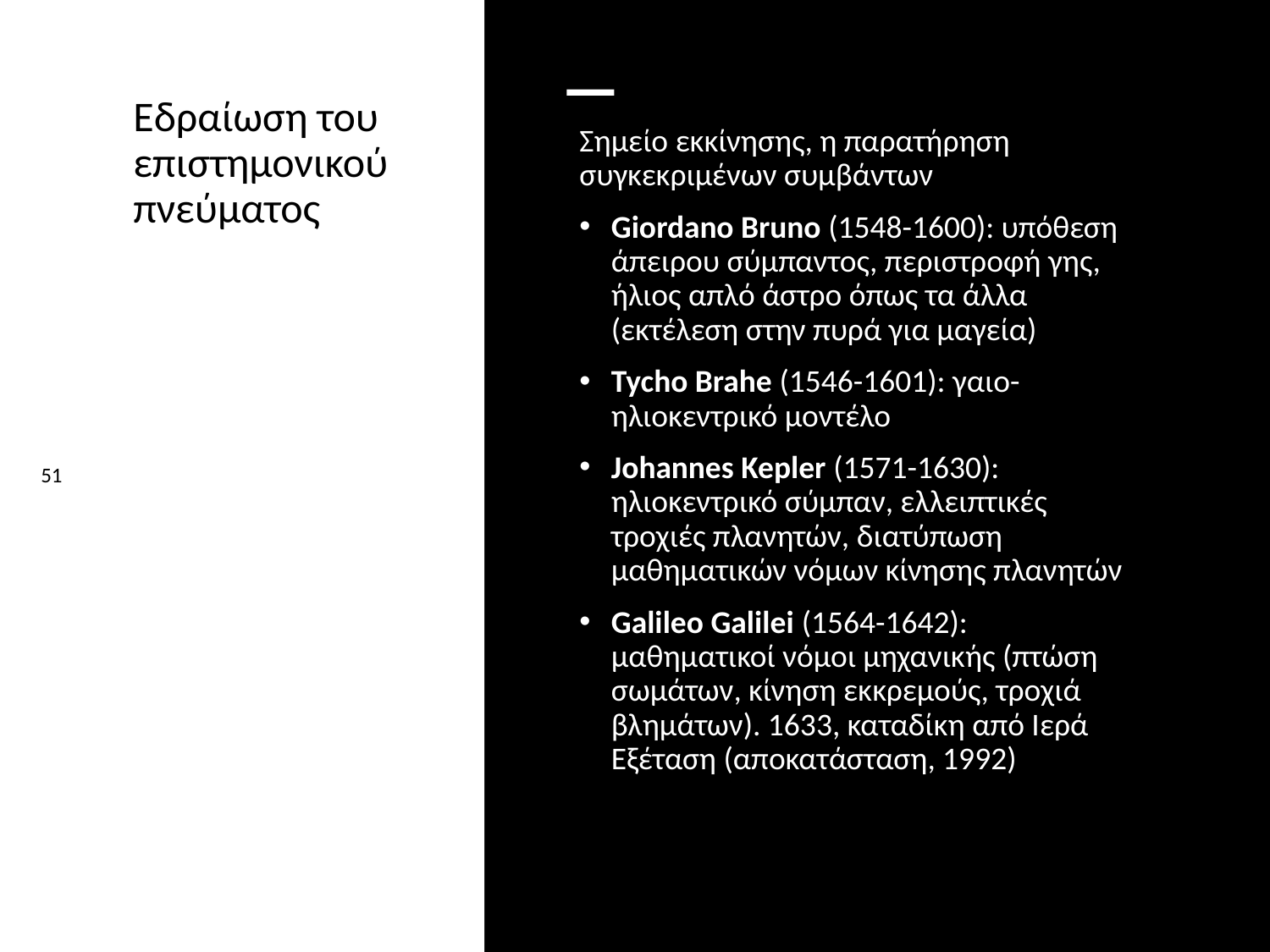

# Εδραίωση του επιστημονικού πνεύματος

Σημείο εκκίνησης, η παρατήρηση συγκεκριμένων συμβάντων
Giordano Bruno (1548-1600): υπόθεση άπειρου σύμπαντος, περιστροφή γης, ήλιος απλό άστρο όπως τα άλλα (εκτέλεση στην πυρά για μαγεία)
Tycho Brahe (1546-1601): γαιο-ηλιοκεντρικό μοντέλο
Johannes Kepler (1571-1630): ηλιοκεντρικό σύμπαν, ελλειπτικές τροχιές πλανητών, διατύπωση μαθηματικών νόμων κίνησης πλανητών
Galileo Galilei (1564-1642): μαθηματικοί νόμοι μηχανικής (πτώση σωμάτων, κίνηση εκκρεμούς, τροχιά βλημάτων). 1633, καταδίκη από Ιερά Εξέταση (αποκατάσταση, 1992)
51